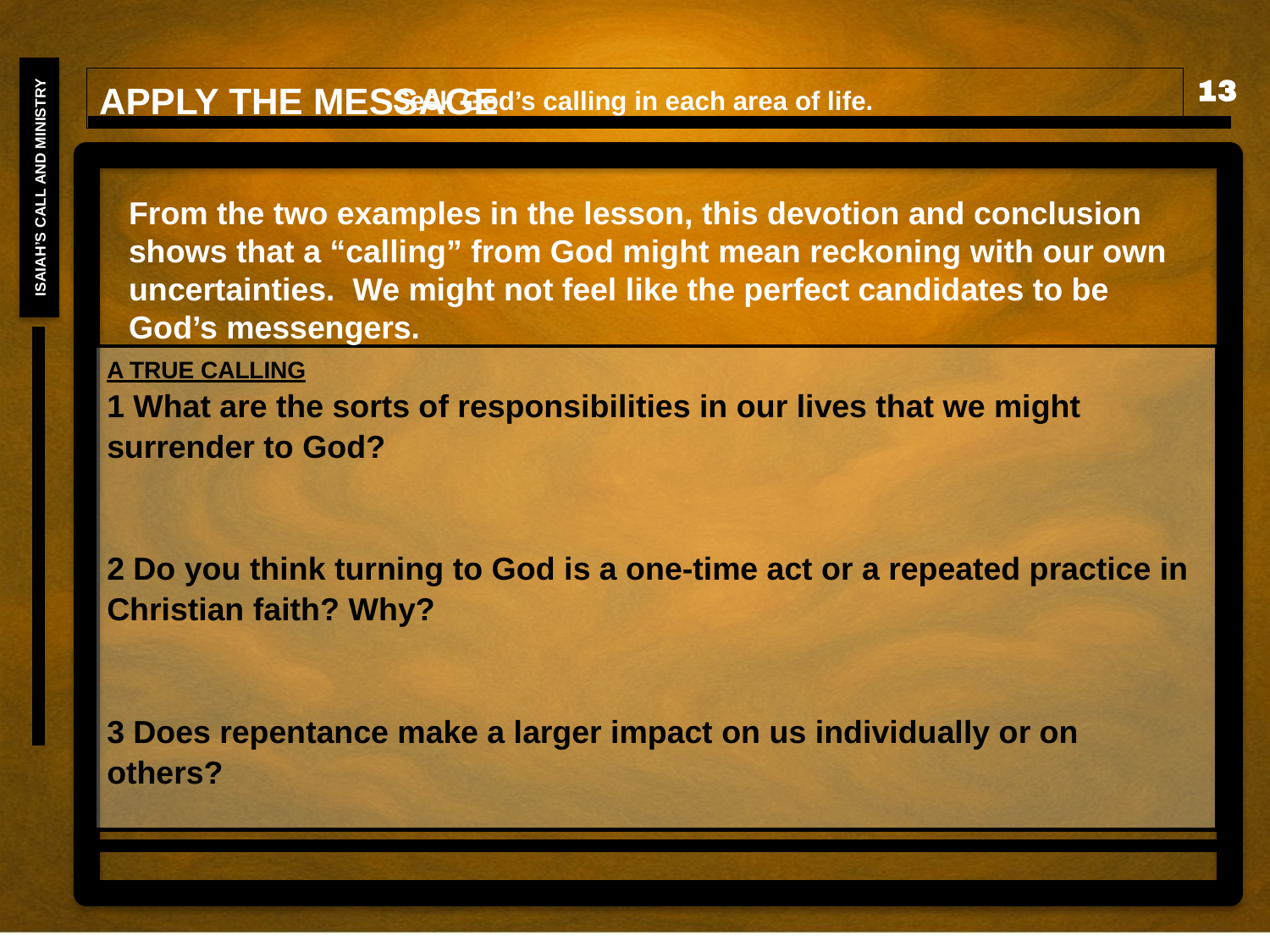

13
Apply the Message
Seek God’s calling in each area of life.

ISAIAH’S CALL AND MINISTRY
From the two examples in the lesson, this devotion and conclusion shows that a “calling” from God might mean reckoning with our own uncertainties.  We might not feel like the perfect candidates to be God’s messengers.
A True Calling
1 What are the sorts of responsibilities in our lives that we might surrender to God?

2 Do you think turning to God is a one-time act or a repeated practice in Christian faith? Why?

3 Does repentance make a larger impact on us individually or on others?